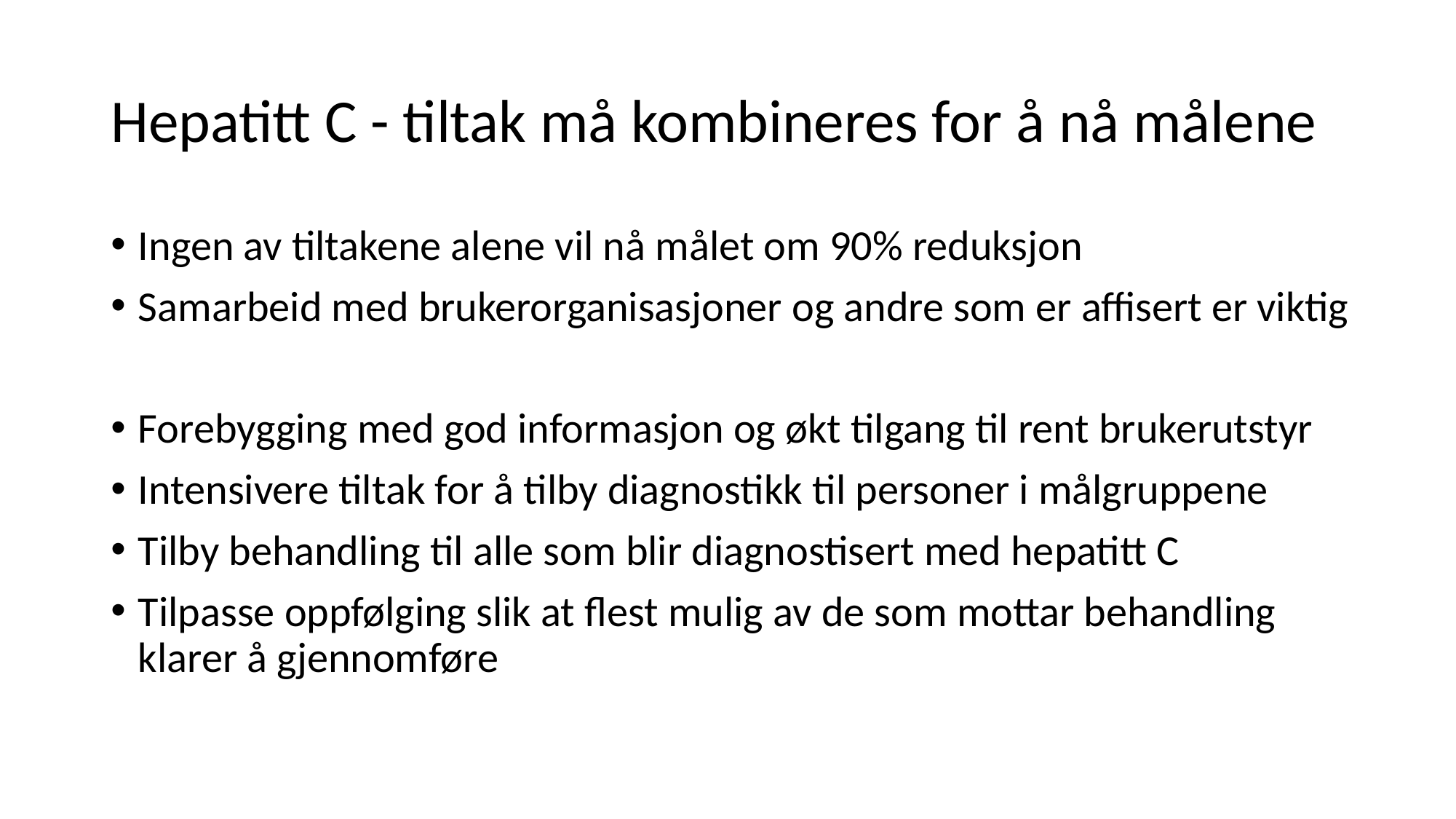

# Hepatitt C - tiltak må kombineres for å nå målene
Ingen av tiltakene alene vil nå målet om 90% reduksjon
Samarbeid med brukerorganisasjoner og andre som er affisert er viktig

Forebygging med god informasjon og økt tilgang til rent brukerutstyr
Intensivere tiltak for å tilby diagnostikk til personer i målgruppene
Tilby behandling til alle som blir diagnostisert med hepatitt C
Tilpasse oppfølging slik at flest mulig av de som mottar behandling klarer å gjennomføre